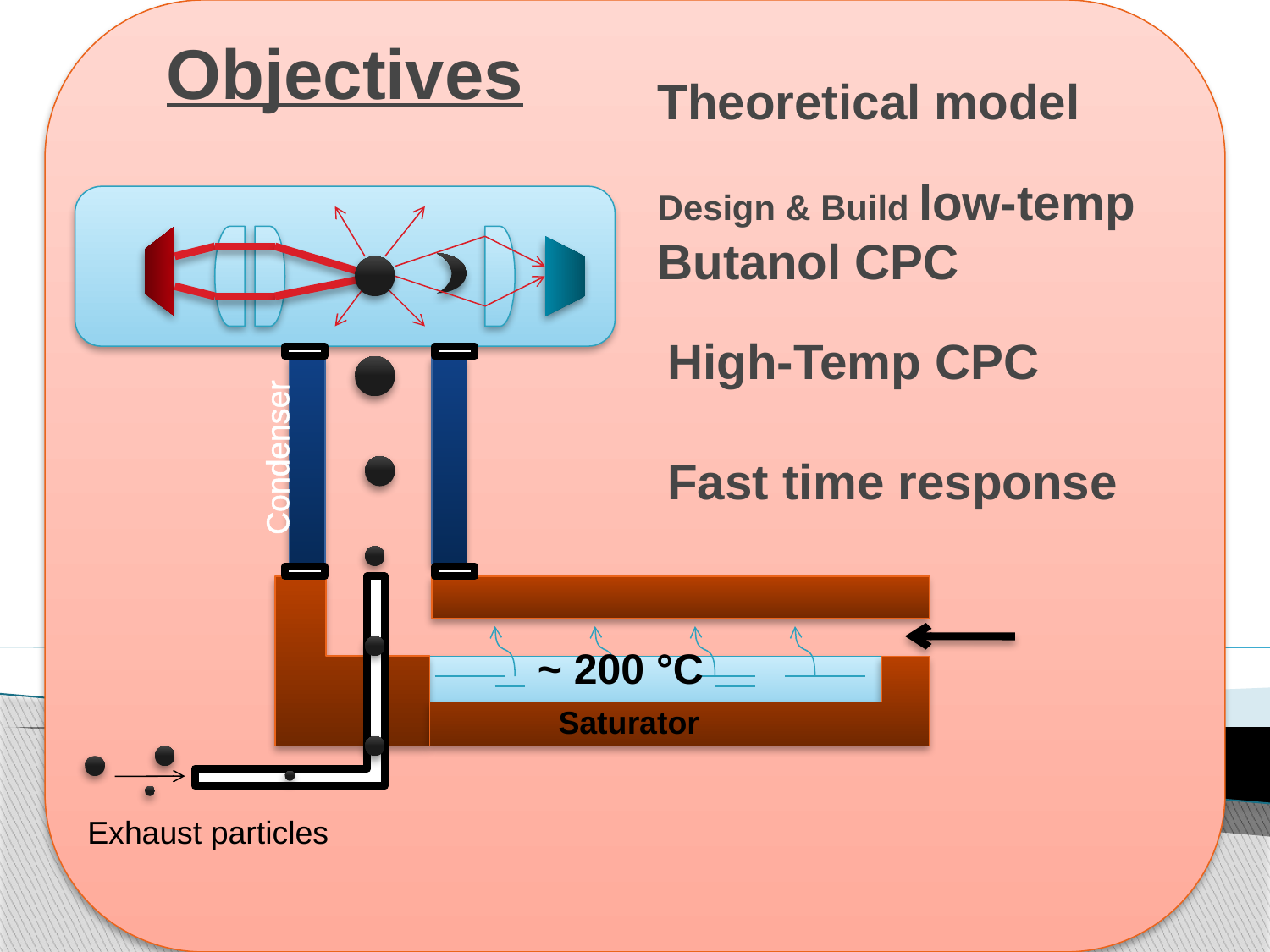

# Objectives
Theoretical model
Design & Build low-temp Butanol CPC

High-Temp CPC
Condenser

Fast time response

~ 200 °C

Saturator

Exhaust particles